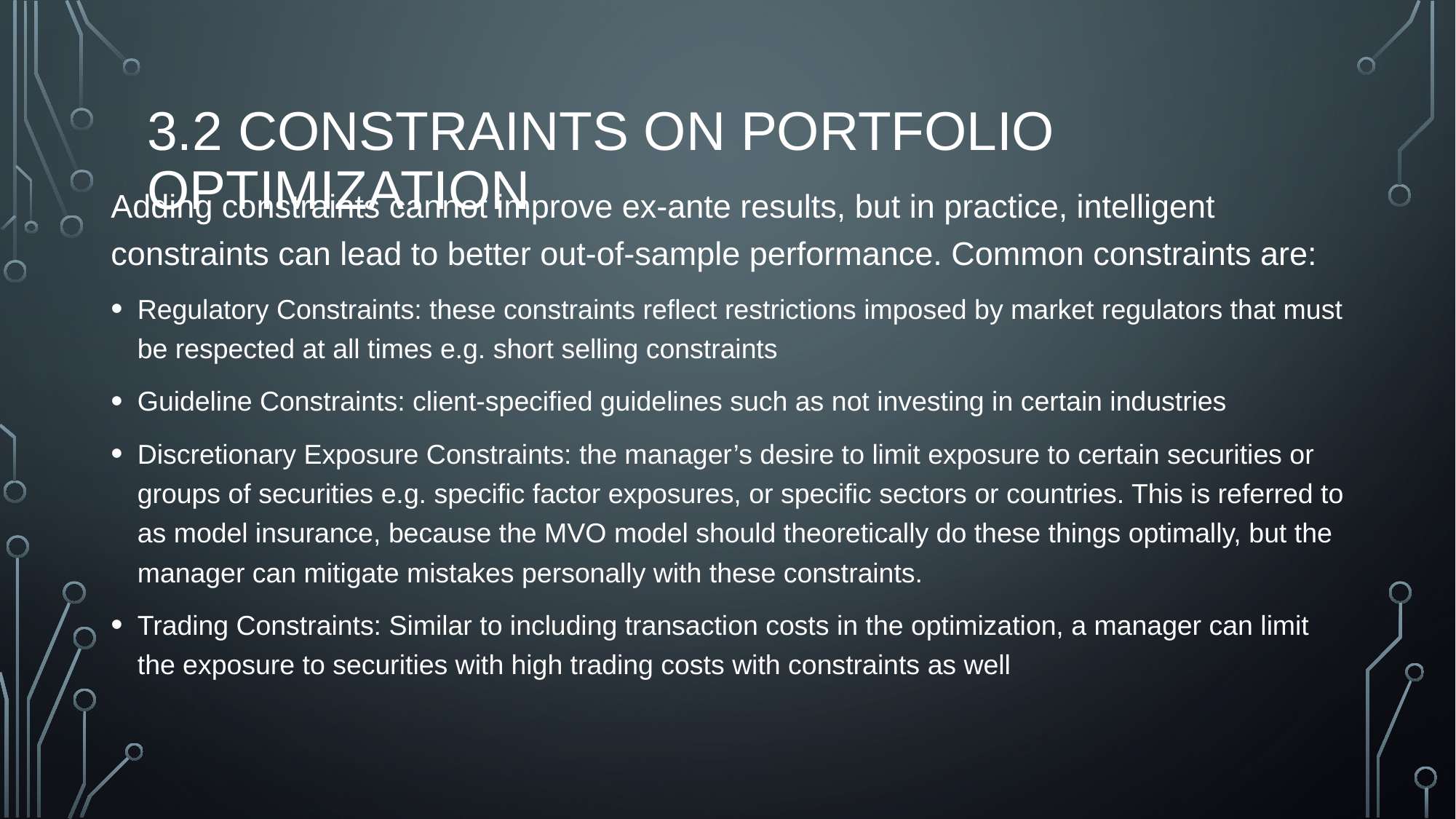

# 3.2 Constraints on Portfolio Optimization
Adding constraints cannot improve ex-ante results, but in practice, intelligent constraints can lead to better out-of-sample performance. Common constraints are:
Regulatory Constraints: these constraints reflect restrictions imposed by market regulators that must be respected at all times e.g. short selling constraints
Guideline Constraints: client-specified guidelines such as not investing in certain industries
Discretionary Exposure Constraints: the manager’s desire to limit exposure to certain securities or groups of securities e.g. specific factor exposures, or specific sectors or countries. This is referred to as model insurance, because the MVO model should theoretically do these things optimally, but the manager can mitigate mistakes personally with these constraints.
Trading Constraints: Similar to including transaction costs in the optimization, a manager can limit the exposure to securities with high trading costs with constraints as well